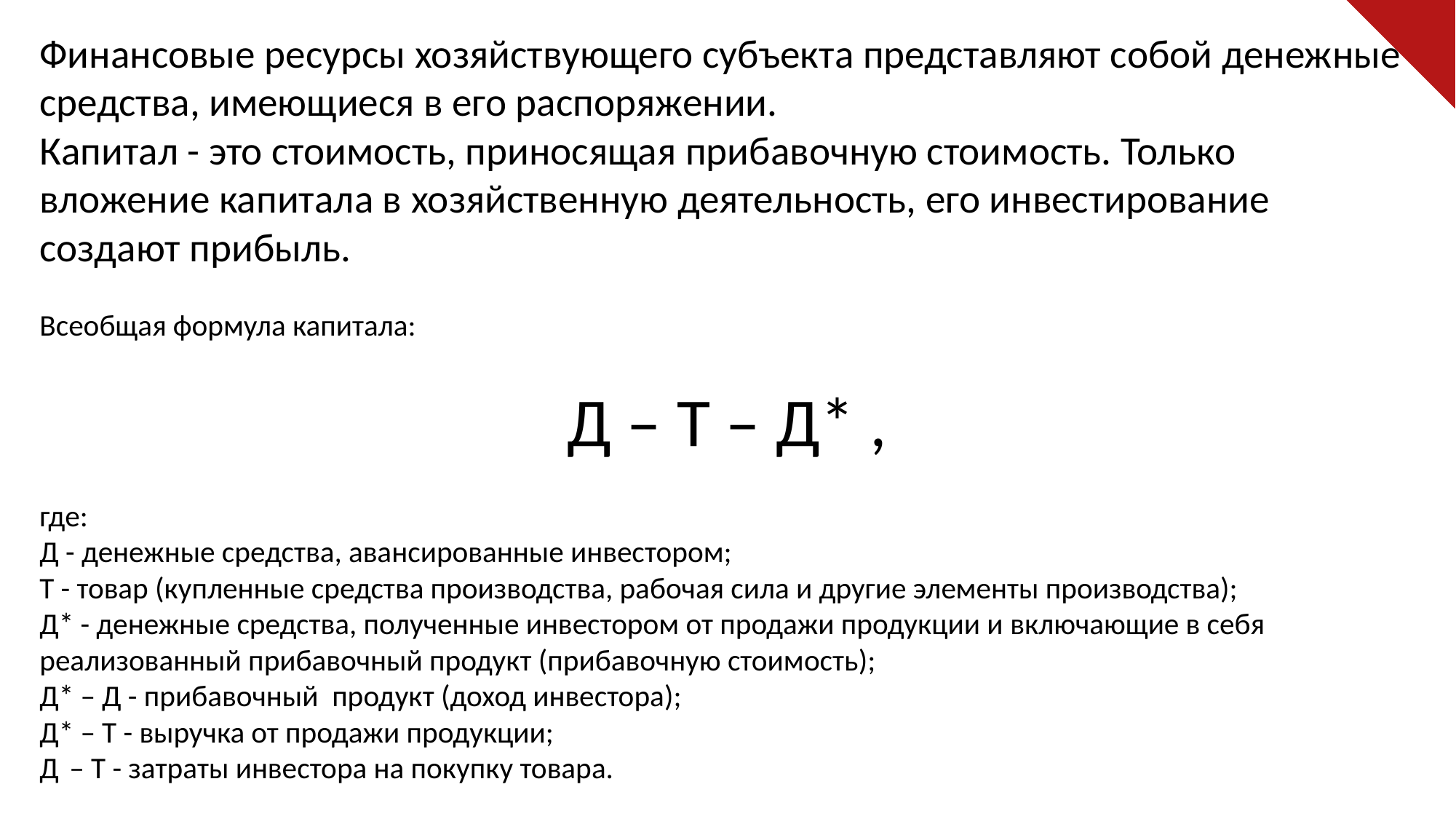

Финансовые ресурсы хозяйствующего субъекта представляют собой денежные средства, имеющиеся в его распоряжении.
Капитал - это стоимость, приносящая прибавочную стоимость. Только вложение капитала в хозяйственную деятельность, его инвестирование создают прибыль.

Всеобщая формула капитала:

Д – Т – Д* ,

где:
Д - денежные средства, авансированные инвестором; 
Т - товар (купленные средства производства, рабочая сила и другие элементы производства); 
Д* - денежные средства, полученные инвестором от продажи продукции и включающие в себя реализованный прибавочный продукт (прибавочную стоимость);
Д* – Д - прибавочный  продукт (доход инвестора); 
Д* – Т - выручка от продажи продукции;
Д  – Т - затраты инвестора на покупку товара.